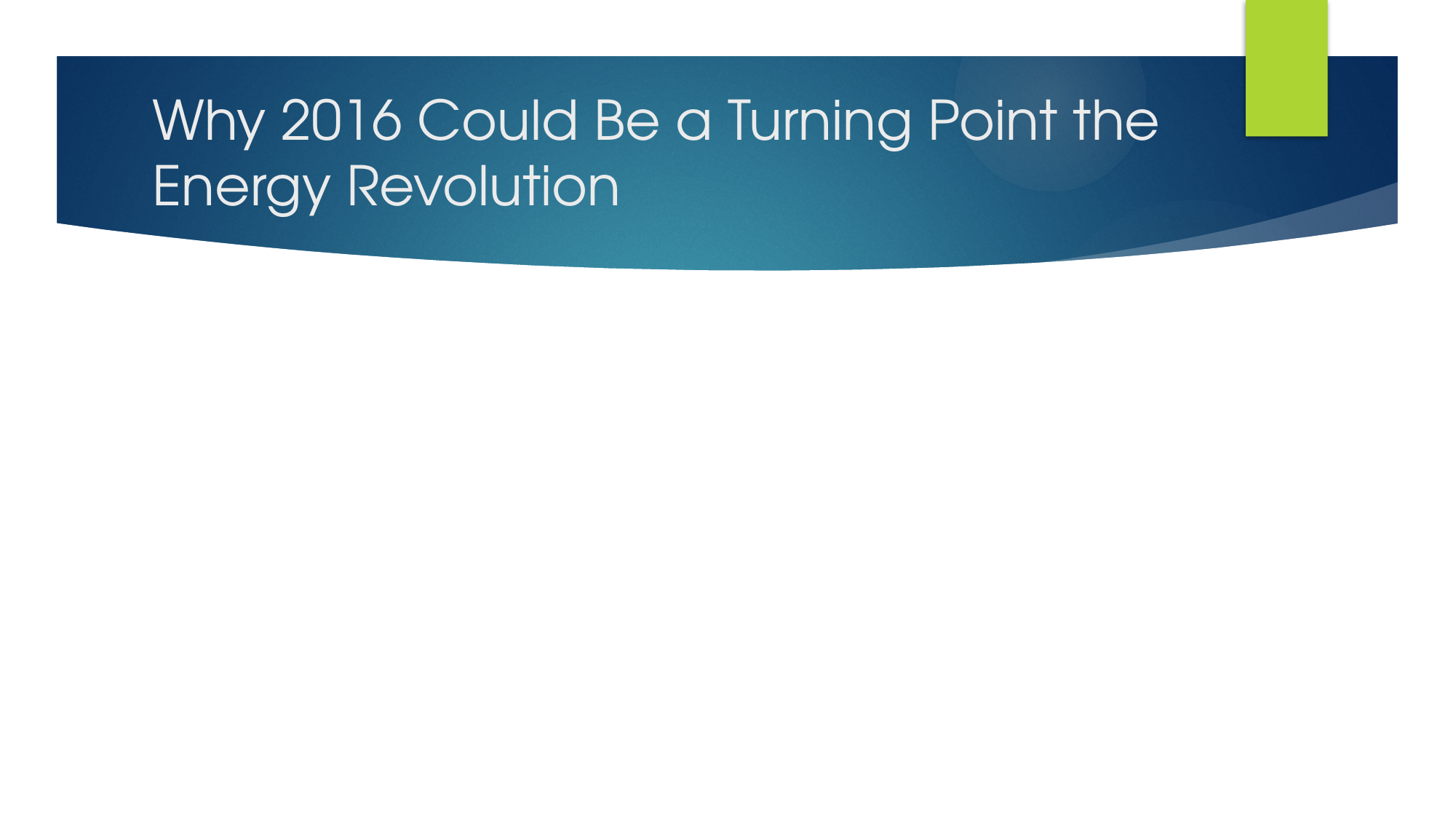

# Why 2016 Could Be a Turning Point the Energy Revolution